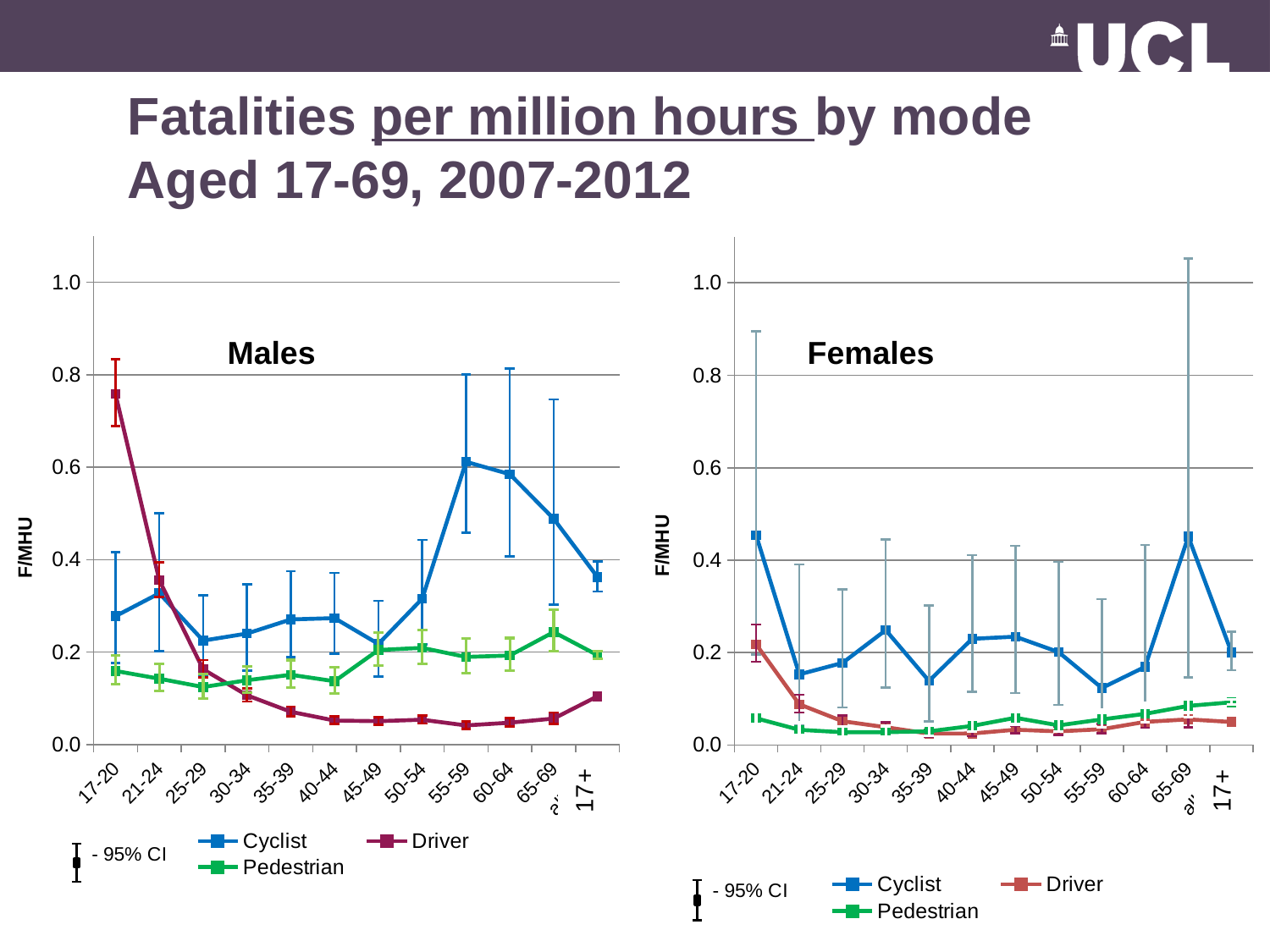

# Fatalities per million hours by mode Aged 17-69, 2007-2012

### Chart

| Category | Cyclist | Driver | Pedestrian |
|---|---|---|---|
| 17-20 | 0.27784015070548074 | 0.7580964706559061 | 0.15942226856227984 |
| 21-24 | 0.327282244382994 | 0.35549321319756666 | 0.14270001617860173 |
| 25-29 | 0.22494545392212079 | 0.16299074804231978 | 0.12465633338993364 |
| 30-34 | 0.24021037803651327 | 0.10682700171835686 | 0.13934149466783602 |
| 35-39 | 0.2708055903237744 | 0.07114490626980943 | 0.1510480794528058 |
| 40-44 | 0.27356184481996665 | 0.05211684626382162 | 0.13709624475817503 |
| 45-49 | 0.21772385538050115 | 0.05080932863349173 | 0.20464496058148396 |
| 50-54 | 0.3155370315710256 | 0.05396119110728502 | 0.20929877924390364 |
| 55-59 | 0.611619278813141 | 0.04165639342419165 | 0.1897060909820033 |
| 60-64 | 0.5848146203040029 | 0.047594652844348675 | 0.1928192921968845 |
| 65-69 | 0.4884314555603 | 0.05640793806671483 | 0.24348493124302173 |
| all ages | 0.3624443196072115 | 0.10467017911284239 | 0.1934959674030509 |

### Chart

| Category | Cyclist | Driver | Pedestrian |
|---|---|---|---|
| 17-20 | 0.45420945042917743 | 0.21779462146906972 | 0.057778728401924356 |
| 21-24 | 0.15271848413524416 | 0.08810651373942906 | 0.03282551104796747 |
| 25-29 | 0.17754845721491738 | 0.05137812902940357 | 0.02763340417335605 |
| 30-34 | 0.24856267735514026 | 0.03846683242125297 | 0.02778684686963976 |
| 35-39 | 0.13861476932629146 | 0.024598477342852986 | 0.02954646991478566 |
| 40-44 | 0.22967416091002726 | 0.024814504624491137 | 0.041260073786259045 |
| 45-49 | 0.23439070795451655 | 0.03306637714770902 | 0.05890180396607976 |
| 50-54 | 0.20093272406430365 | 0.029501600261952626 | 0.0424662892322277 |
| 55-59 | 0.1233620526423605 | 0.03407458353352589 | 0.05527428415979596 |
| 60-64 | 0.1690070036182078 | 0.0499905370790675 | 0.0673206221016692 |
| 65-69 | 0.45100201497252096 | 0.05537496955589212 | 0.08458748170566305 |
| all ages | 0.20033968131259924 | 0.049745115906537574 | 0.09237323611495907 |
Males
Females
17+